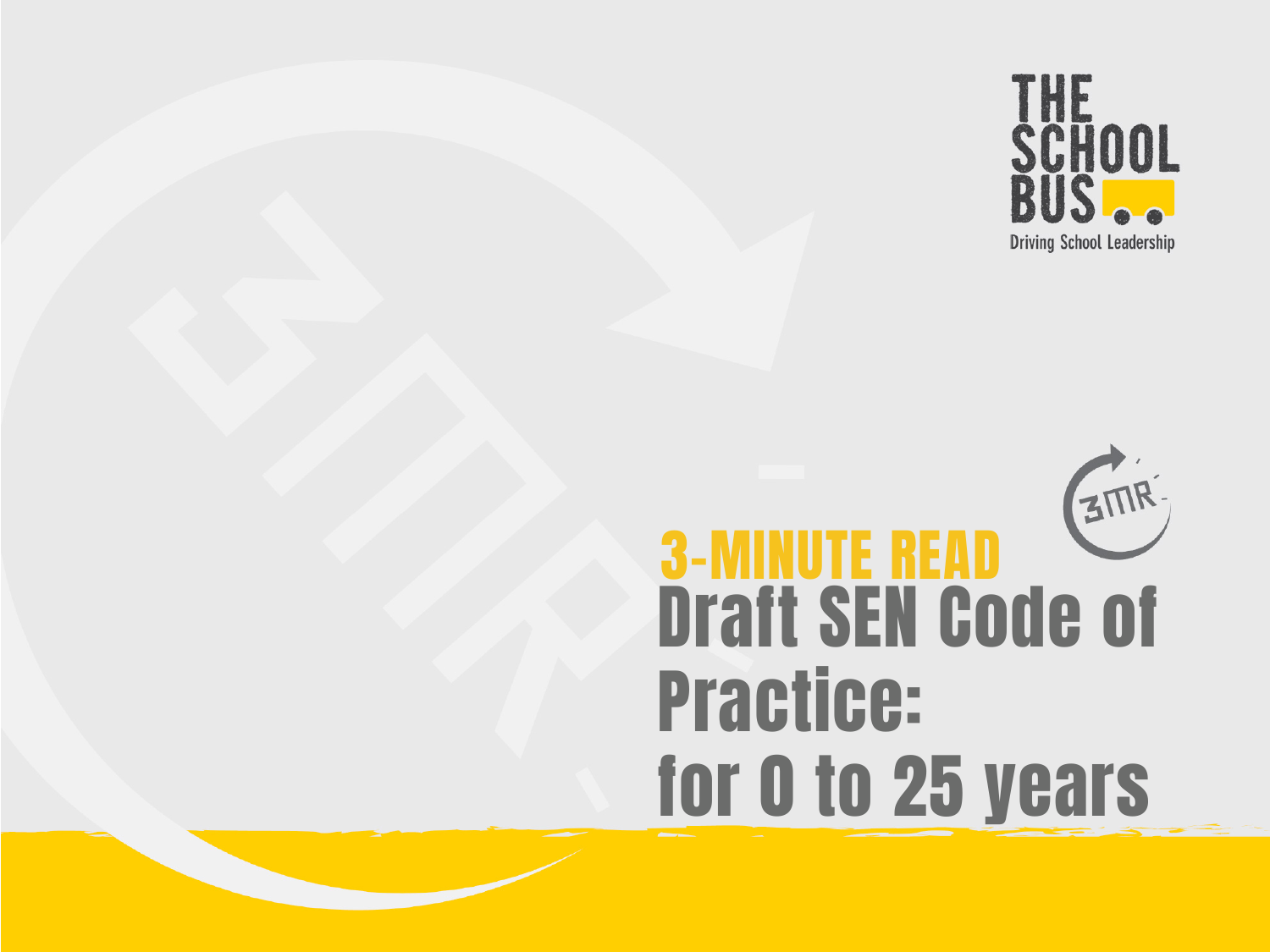

3-MINUTE READ
Draft SEN Code of Practice:
for 0 to 25 years